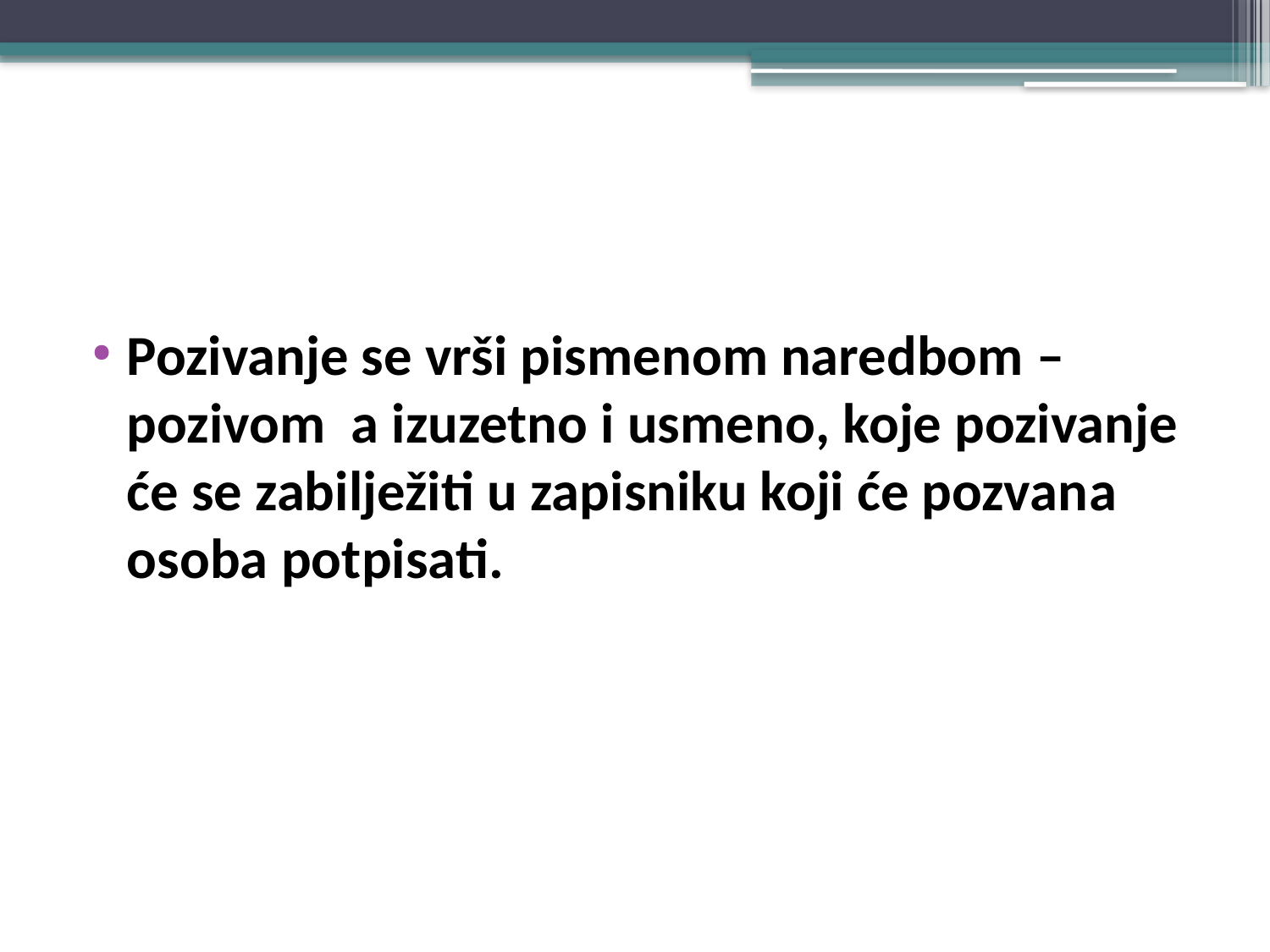

#
Pozivanje se vrši pismenom naredbom – pozivom  a izuzetno i usmeno, koje pozivanje će se zabilježiti u zapisniku koji će pozvana osoba potpisati.